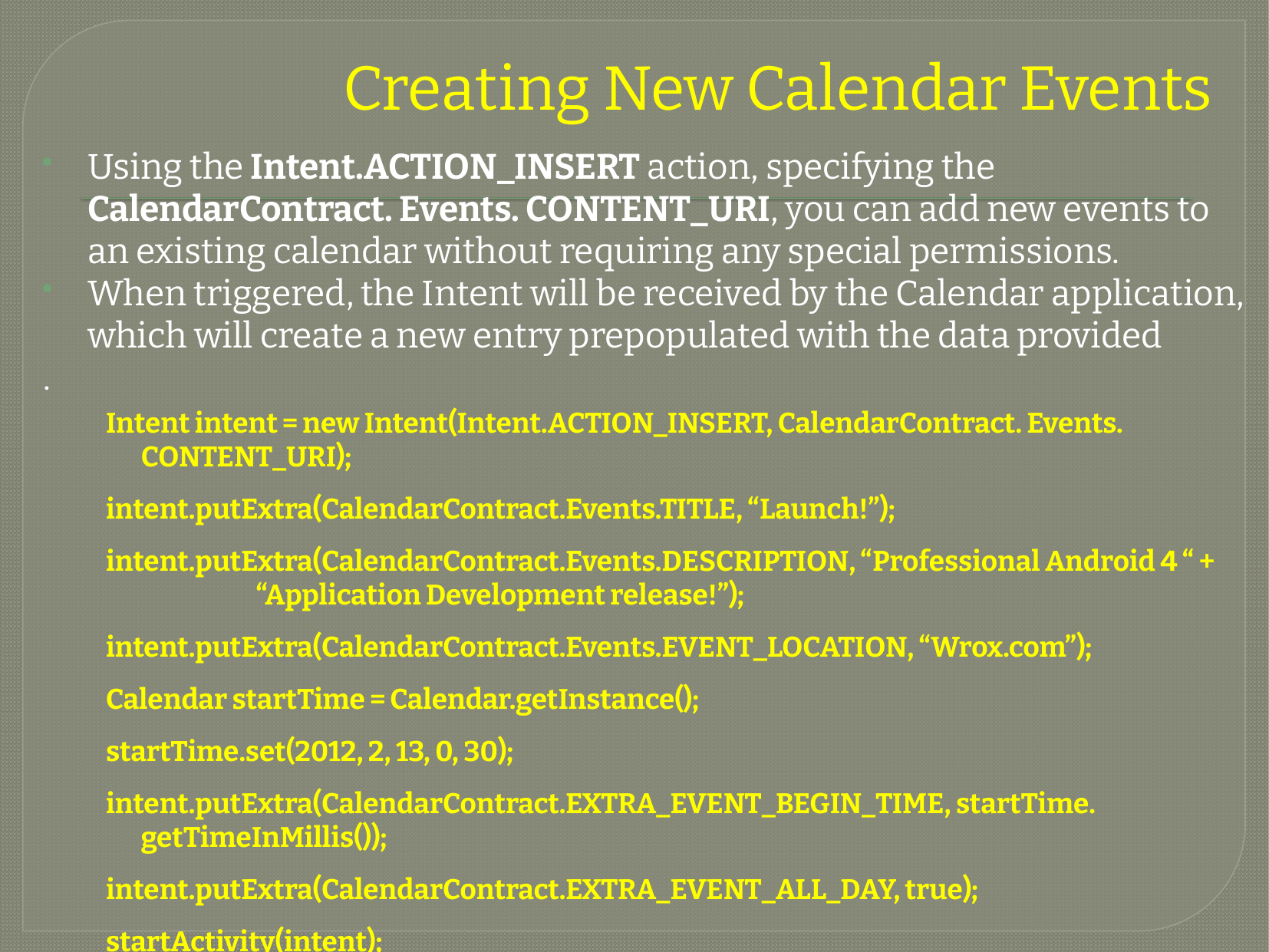

Creating New Calendar Events
Using the Intent.ACTION_INSERT action, specifying the CalendarContract. Events. CONTENT_URI, you can add new events to an existing calendar without requiring any special permissions.
When triggered, the Intent will be received by the Calendar application, which will create a new entry prepopulated with the data provided
.
Intent intent = new Intent(Intent.ACTION_INSERT, CalendarContract. Events. CONTENT_URI);
intent.putExtra(CalendarContract.Events.TITLE, “Launch!”);
intent.putExtra(CalendarContract.Events.DESCRIPTION, “Professional Android 4 “ +	“Application Development release!”);
intent.putExtra(CalendarContract.Events.EVENT_LOCATION, “Wrox.com”);
Calendar startTime = Calendar.getInstance();
startTime.set(2012, 2, 13, 0, 30);
intent.putExtra(CalendarContract.EXTRA_EVENT_BEGIN_TIME, startTime. getTimeInMillis());
intent.putExtra(CalendarContract.EXTRA_EVENT_ALL_DAY, true);
startActivity(intent);